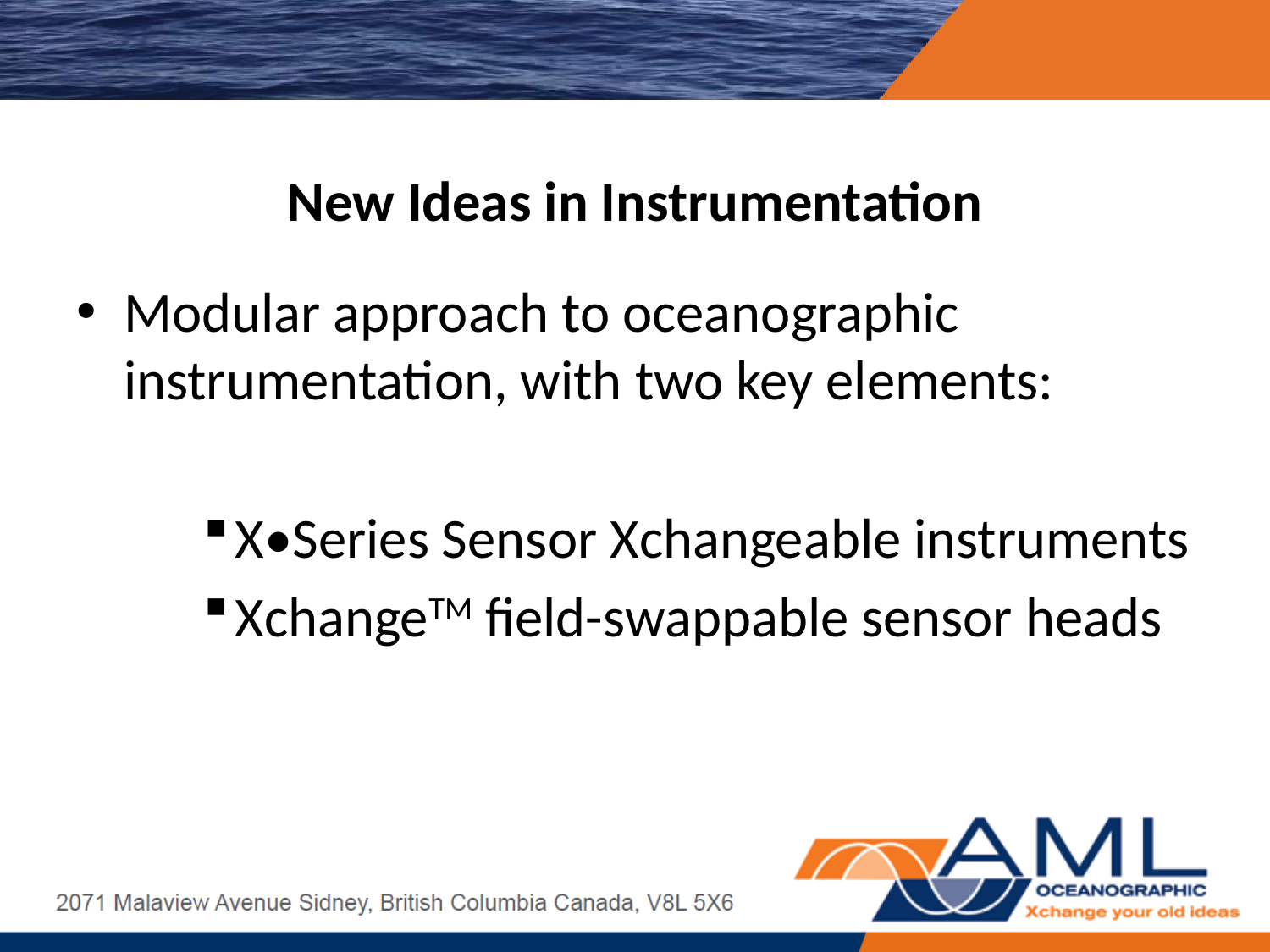

New Ideas in Instrumentation
Modular approach to oceanographic instrumentation, with two key elements:

X•Series Sensor Xchangeable instruments
XchangeTM field-swappable sensor heads